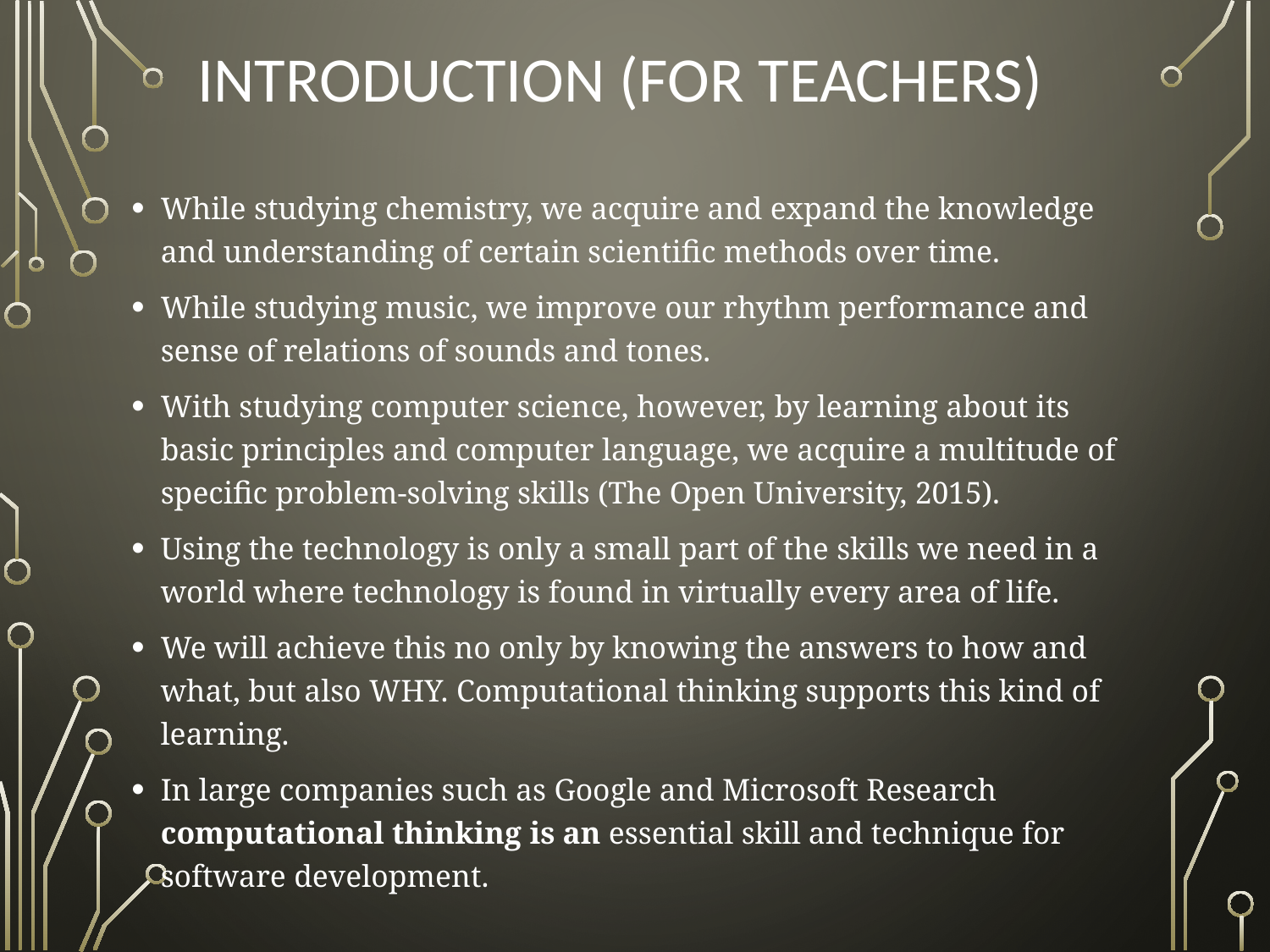

# INTRODUCTION (FOR TEACHERS)
While studying chemistry, we acquire and expand the knowledge and understanding of certain scientific methods over time.
While studying music, we improve our rhythm performance and sense of relations of sounds and tones.
With studying computer science, however, by learning about its basic principles and computer language, we acquire a multitude of specific problem-solving skills (The Open University, 2015).
Using the technology is only a small part of the skills we need in a world where technology is found in virtually every area of ​​life.
We will achieve this no only by knowing the answers to how and what, but also WHY. Computational thinking supports this kind of learning.
In large companies such as Google and Microsoft Research computational thinking is an essential skill and technique for software development.